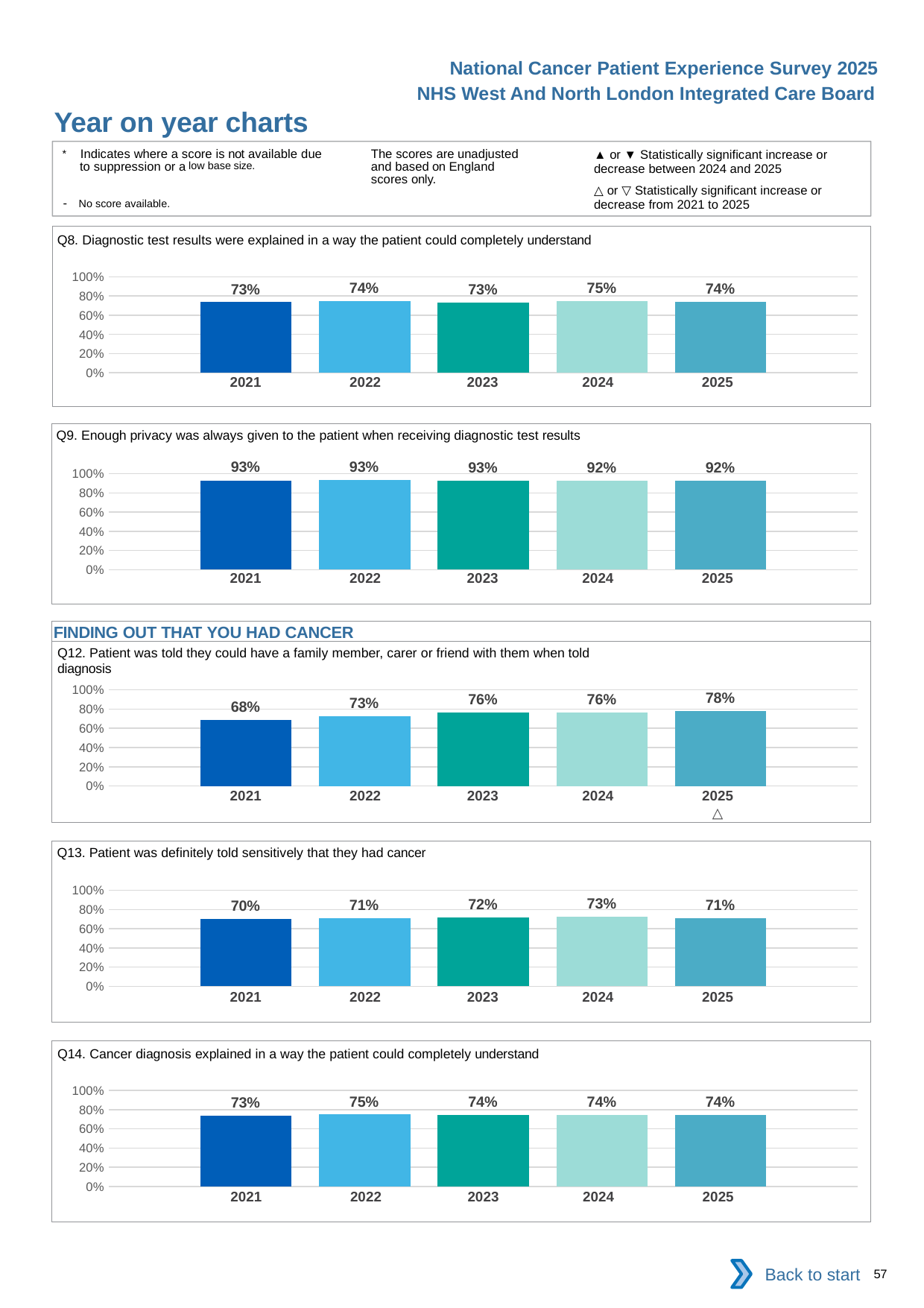

National Cancer Patient Experience Survey 2025
NHS West And North London Integrated Care Board
Year on year charts (2)

The scores are unadjusted and based on England scores only.
*  Indicates where a score is not available due to suppression or a low base size.
- No score available.
▲ or ▼ Statistically significant increase or decrease between 2024 and 2025
△ or ▽ Statistically significant increase or decrease from 2021 to 2025
Q8. Diagnostic test results were explained in a way the patient could completely understand

### Chart

| Category | 2021 | 2022 | 2023 | 2024 | 2025 |
|---|---|---|---|---|---|
| Category 1 | 0.7349914 | 0.744958 | 0.7298421 | 0.7494181 | 0.7357114 |
| 2021 | 2022 | 2023 | 2024 | 2025 |
| --- | --- | --- | --- | --- |
|  |  |  |  |  |
Q9. Enough privacy was always given to the patient when receiving diagnostic test results

### Chart

| Category | 2021 | 2022 | 2023 | 2024 | 2025 |
|---|---|---|---|---|---|
| Category 1 | 0.9299611 | 0.9319416 | 0.9288685 | 0.9239426 | 0.9247968 |
| 2021 | 2022 | 2023 | 2024 | 2025 |
| --- | --- | --- | --- | --- |
|  |  |  |  |  |
FINDING OUT THAT YOU HAD CANCER
Q12. Patient was told they could have a family member, carer or friend with them when told diagnosis

### Chart

| Category | 2021 | 2022 | 2023 | 2024 | 2025 |
|---|---|---|---|---|---|
| Category 1 | 0.6831913 | 0.7280933 | 0.7610986 | 0.764329 | 0.7767494 |
| 2021 | 2022 | 2023 | 2024 | 2025 |
| --- | --- | --- | --- | --- |
|  |  |  |  | △ |
Q13. Patient was definitely told sensitively that they had cancer

### Chart

| Category | 2021 | 2022 | 2023 | 2024 | 2025 |
|---|---|---|---|---|---|
| Category 1 | 0.7039828 | 0.7112898 | 0.720777 | 0.7261478 | 0.7103308 |
| 2021 | 2022 | 2023 | 2024 | 2025 |
| --- | --- | --- | --- | --- |
|  |  |  |  |  |
Q14. Cancer diagnosis explained in a way the patient could completely understand

### Chart

| Category | 2021 | 2022 | 2023 | 2024 | 2025 |
|---|---|---|---|---|---|
| Category 1 | 0.7337824 | 0.7490481 | 0.7433174 | 0.7435484 | 0.7416667 |
| 2021 | 2022 | 2023 | 2024 | 2025 |
| --- | --- | --- | --- | --- |
|  |  |  |  |  |
Back to start

57